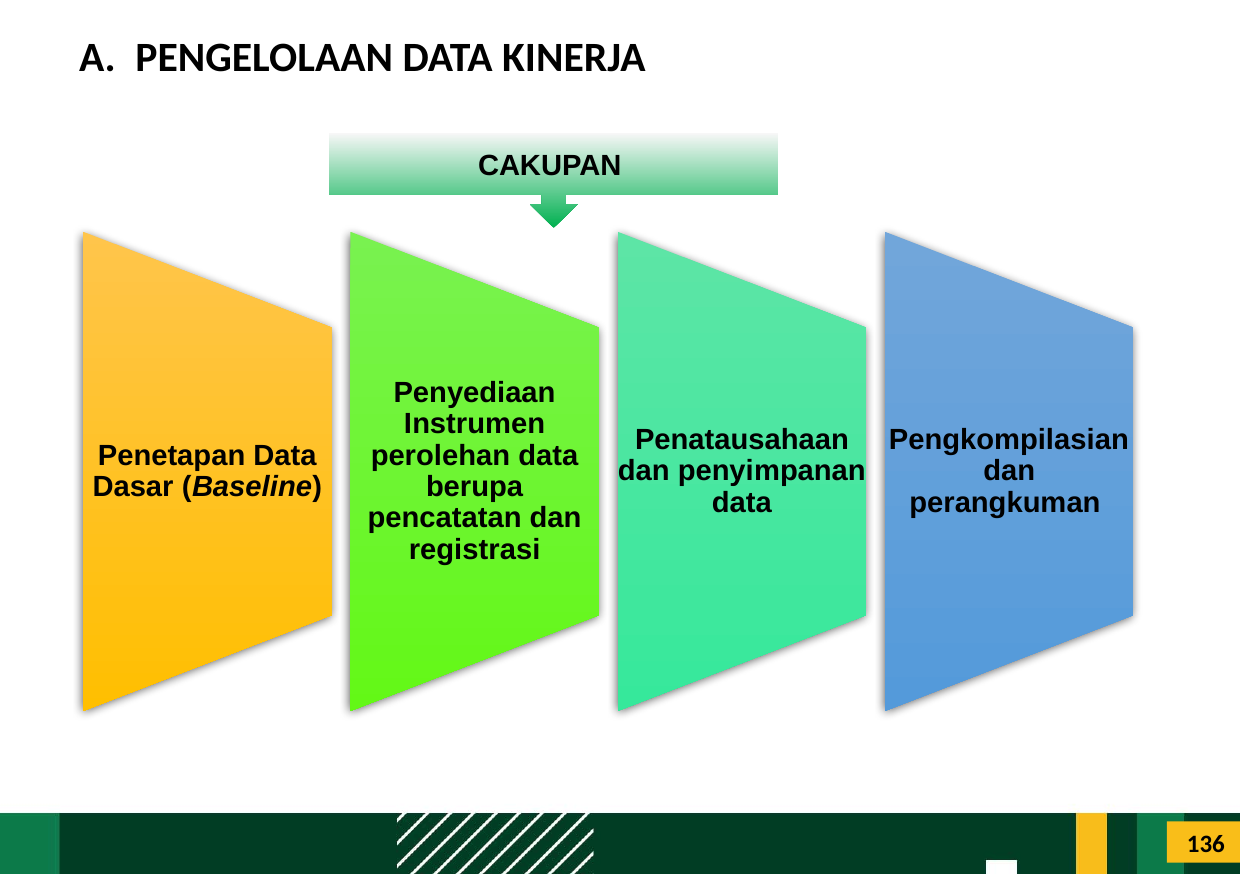

# PENGELOLAAN DATA KINERJA
CAKUPAN
Penetapan Data Dasar (Baseline)
Penyediaan Instrumen perolehan data berupa pencatatan dan registrasi
Penatausahaan dan penyimpanan data
Pengkompilasian dan perangkuman
136
Sasaran
Indikator Kinerja
Target
Realisasi
Pagu Anggaran
Realisasi Anggaran
Proses sistematis dan berkesinambungan untuk menilai keberhasilan dan/atau kegagalan  pelaksanaan kegiatan :